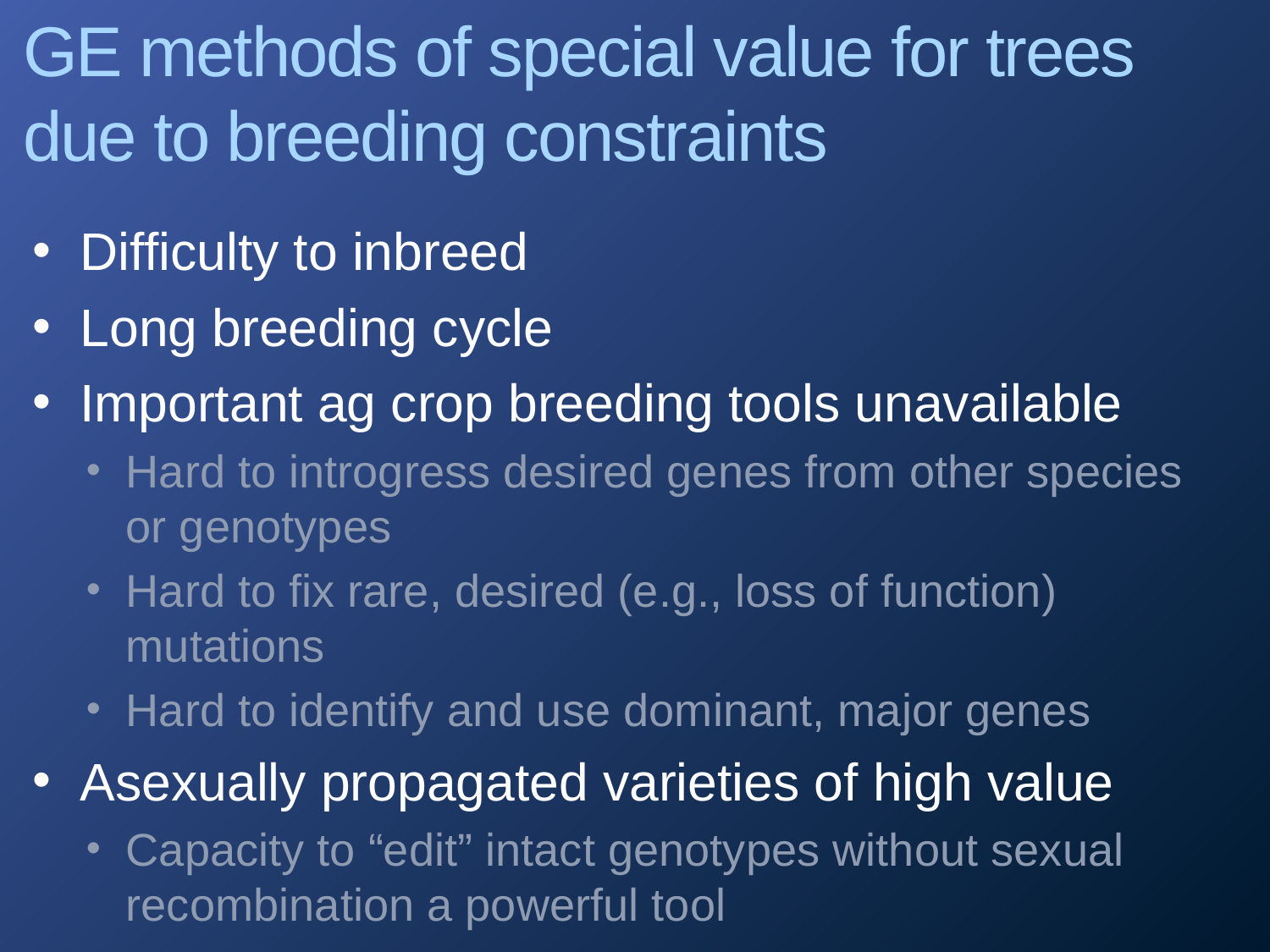

# GE methods of special value for trees due to breeding constraints
Difficulty to inbreed
Long breeding cycle
Important ag crop breeding tools unavailable
Hard to introgress desired genes from other species or genotypes
Hard to fix rare, desired (e.g., loss of function) mutations
Hard to identify and use dominant, major genes
Asexually propagated varieties of high value
Capacity to “edit” intact genotypes without sexual recombination a powerful tool